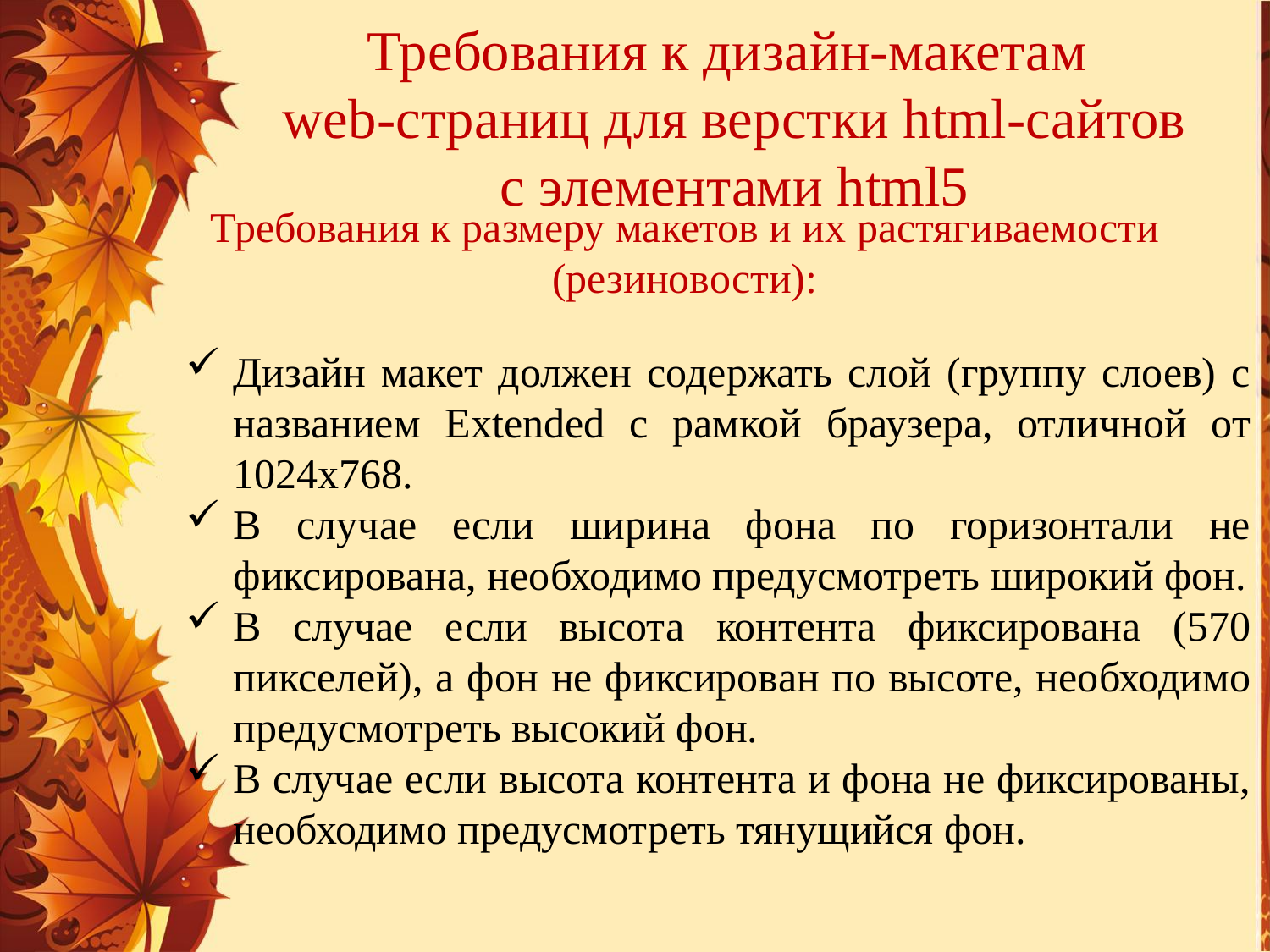

# Требования к дизайн-макетам web-страниц для верстки html-сайтов с элементами html5

Требования к размеру макетов и их растягиваемости (резиновости):
Дизайн макет должен содержать слой (группу слоев) с названием Extended с рамкой браузера, отличной от 1024х768.
В случае если ширина фона по горизонтали не фиксирована, необходимо предусмотреть широкий фон.
В случае если высота контента фиксирована (570 пикселей), а фон не фиксирован по высоте, необходимо предусмотреть высокий фон.
В случае если высота контента и фона не фиксированы, необходимо предусмотреть тянущийся фон.